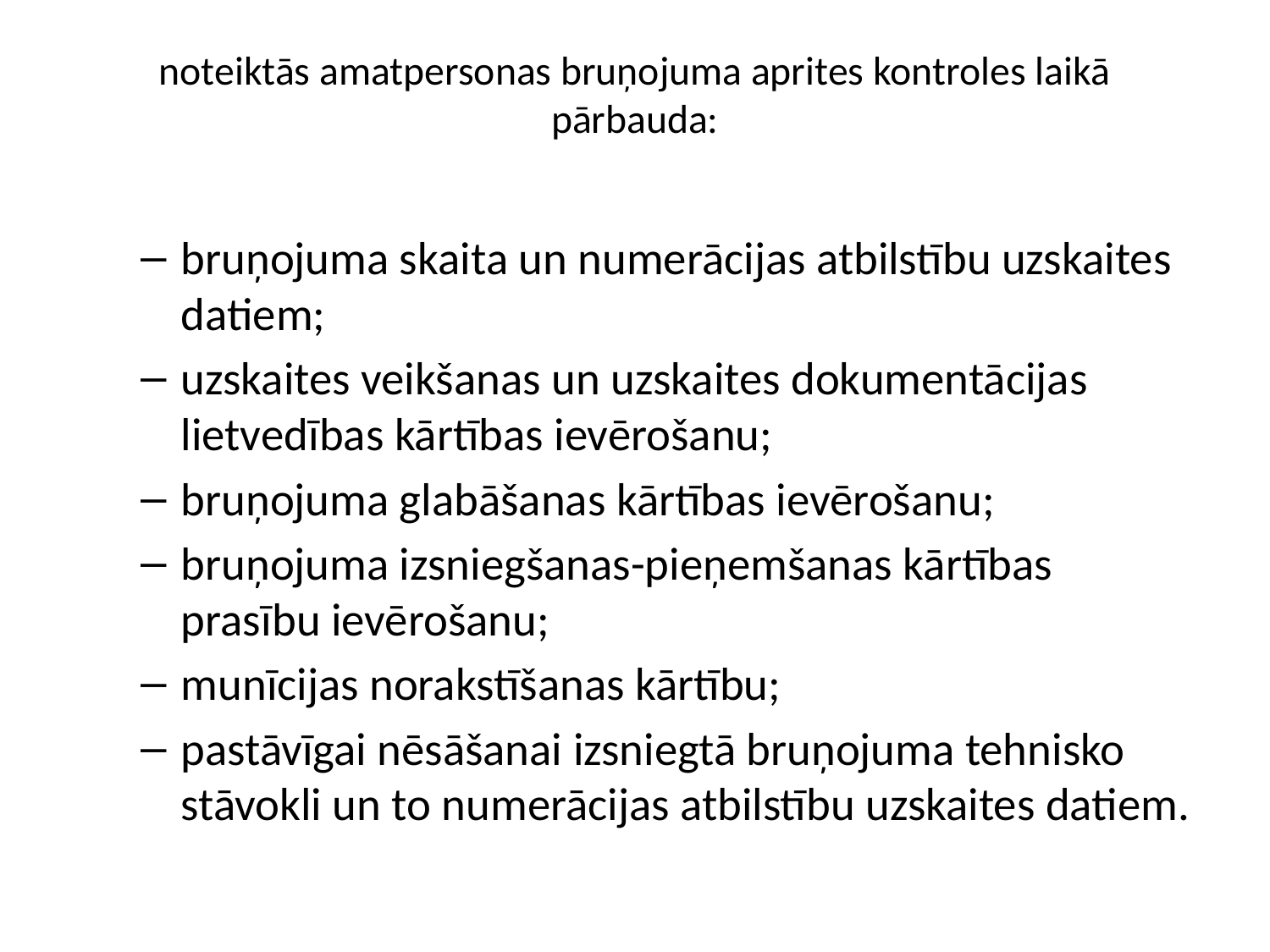

# noteiktās amatpersonas bruņojuma aprites kontroles laikā pārbauda:
bruņojuma skaita un numerācijas atbilstību uzskaites datiem;
uzskaites veikšanas un uzskaites dokumentācijas lietvedības kārtības ievērošanu;
bruņojuma glabāšanas kārtības ievērošanu;
bruņojuma izsniegšanas-pieņemšanas kārtības prasību ievērošanu;
munīcijas norakstīšanas kārtību;
pastāvīgai nēsāšanai izsniegtā bruņojuma tehnisko stāvokli un to numerācijas atbilstību uzskaites datiem.